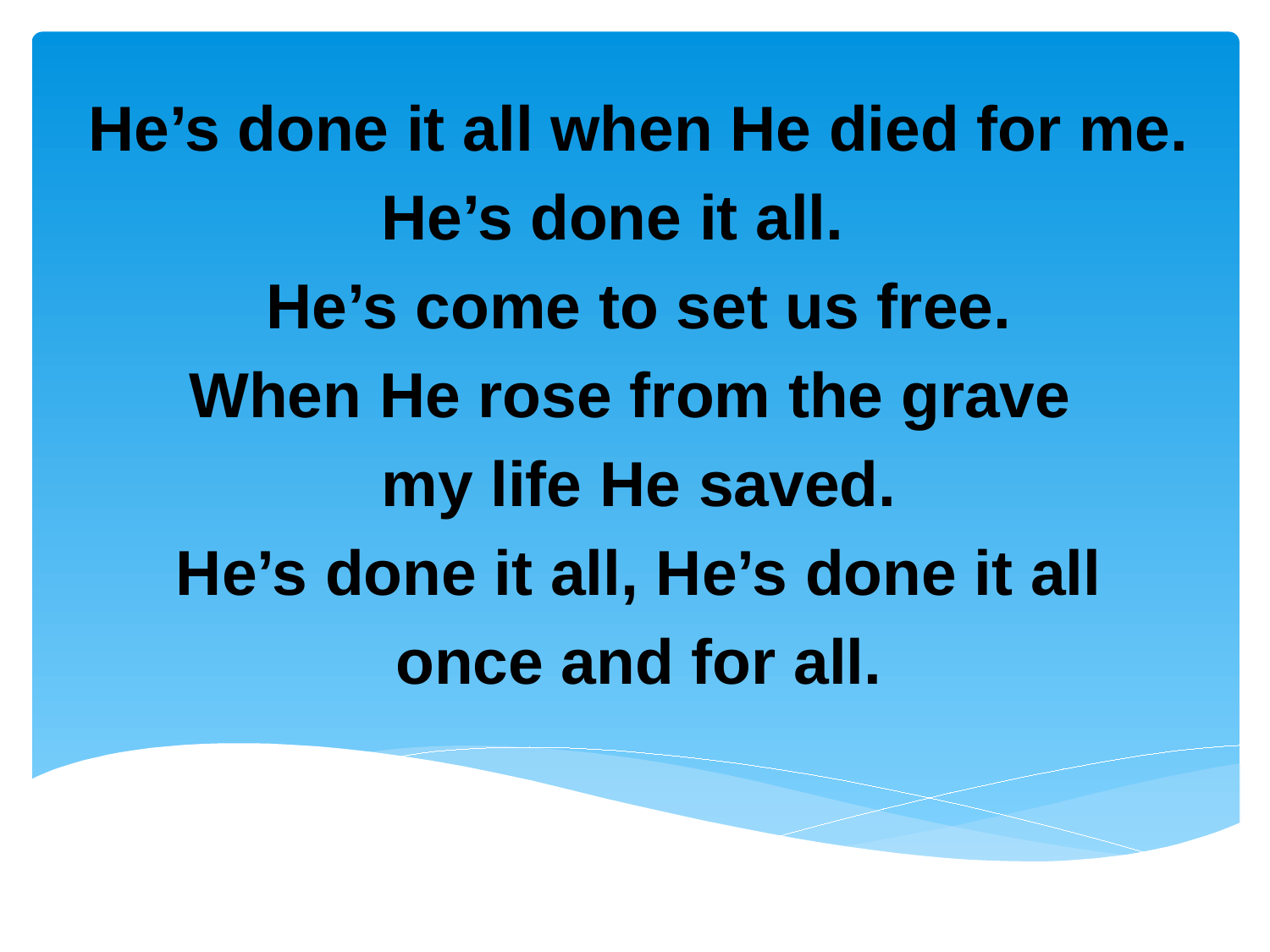

He’s done it all when He died for me.
He’s done it all.
He’s come to set us free.
When He rose from the grave
my life He saved.
He’s done it all, He’s done it all
once and for all.